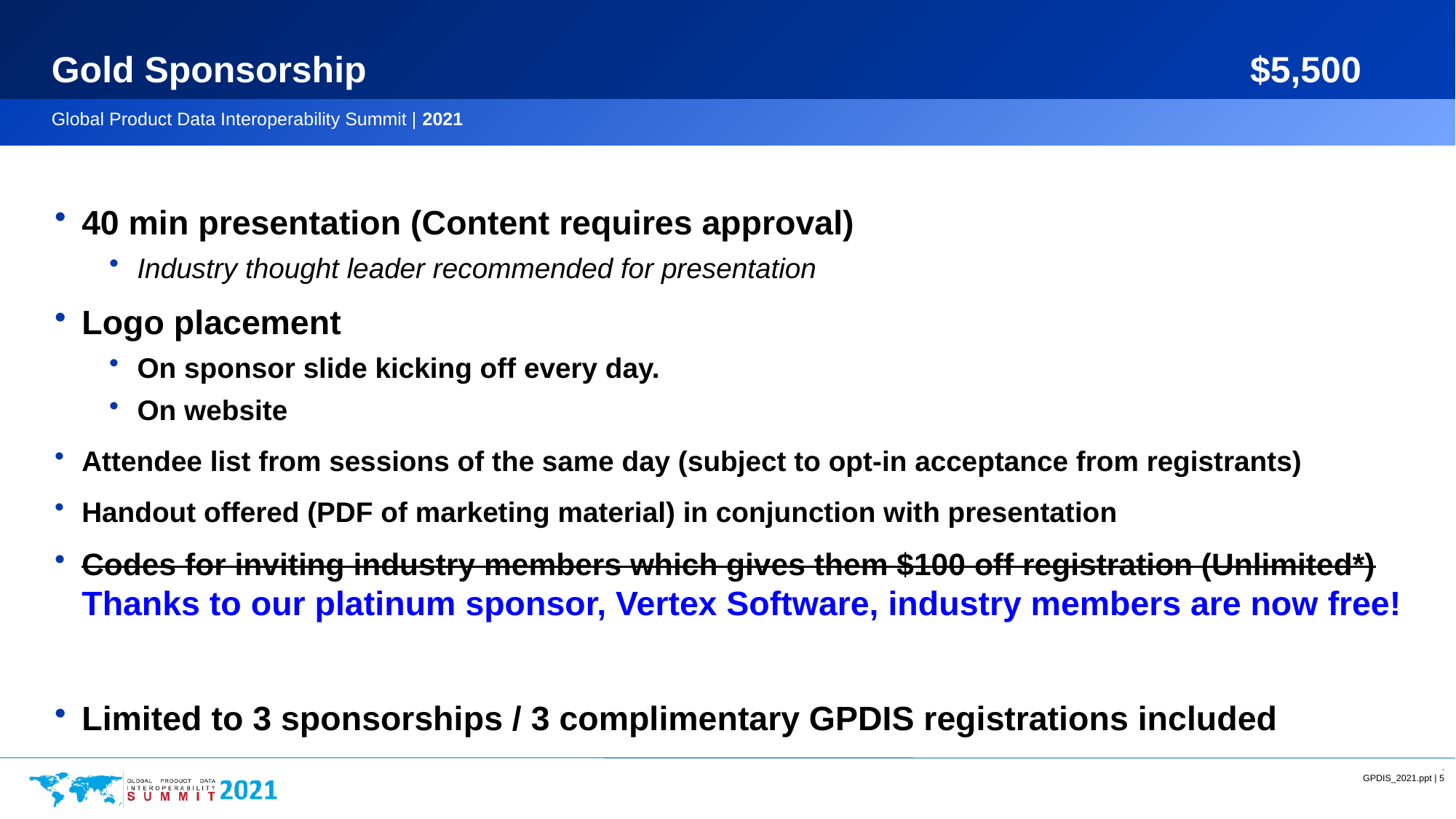

# Gold Sponsorship	$5,500
40 min presentation (Content requires approval)
Industry thought leader recommended for presentation
Logo placement
On sponsor slide kicking off every day.
On website
Attendee list from sessions of the same day (subject to opt-in acceptance from registrants)
Handout offered (PDF of marketing material) in conjunction with presentation
Codes for inviting industry members which gives them $100 off registration (Unlimited*)
Thanks to our platinum sponsor, Vertex Software, industry members are now free!

Limited to 3 sponsorships / 3 complimentary GPDIS registrations included